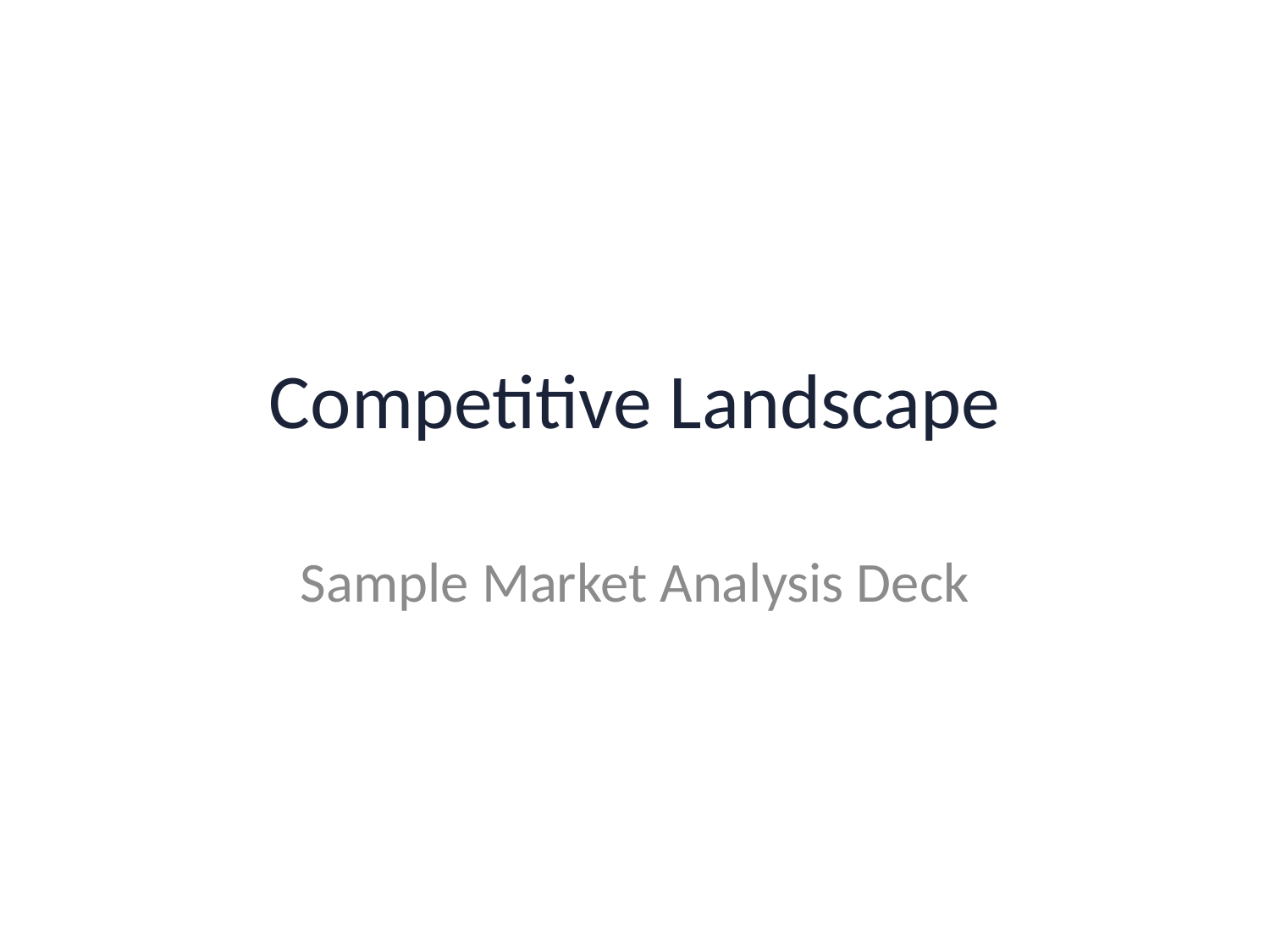

# Competitive Landscape
Sample Market Analysis Deck